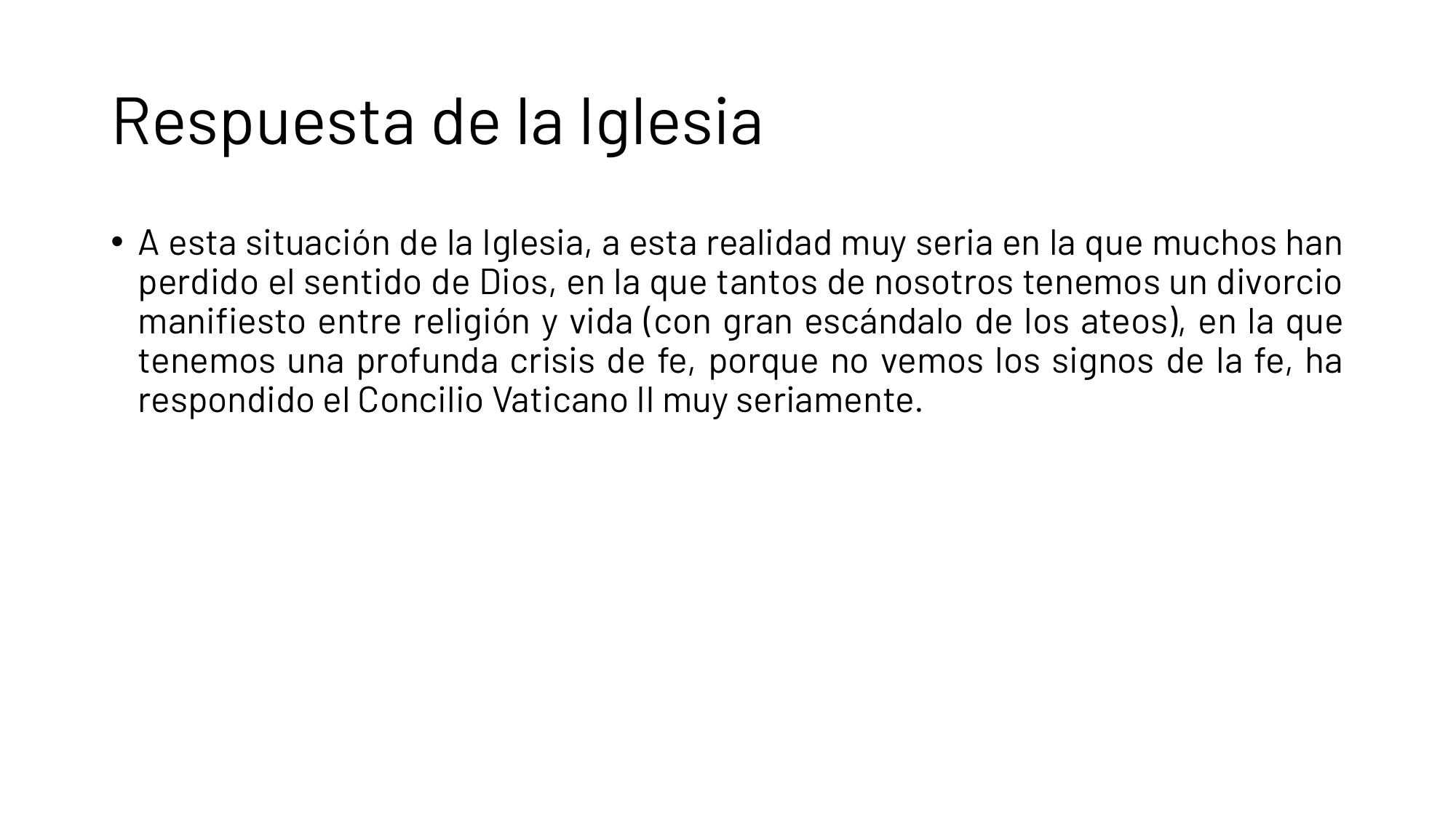

# Respuesta de la Iglesia
A esta situación de la Iglesia, a esta realidad muy seria en la que muchos han perdido el sentido de Dios, en la que tantos de nosotros tenemos un divorcio manifiesto entre religión y vida (con gran escándalo de los ateos), en la que tenemos una profunda crisis de fe, porque no vemos los signos de la fe, ha respondido el Concilio Vaticano II muy seriamente.